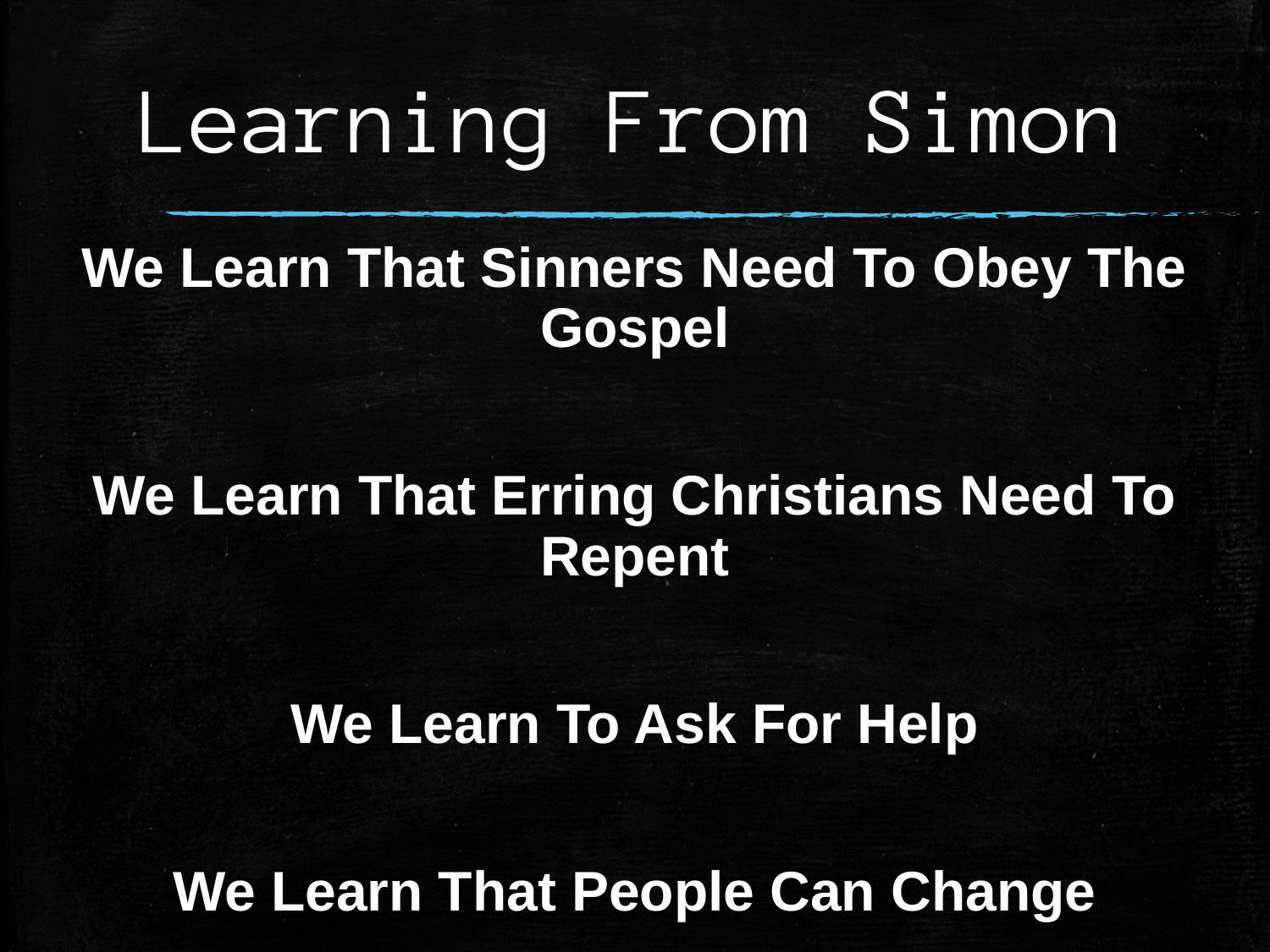

# Learning From Simon
We Learn That Sinners Need To Obey The Gospel

We Learn That Erring Christians Need To Repent

We Learn To Ask For Help

We Learn That People Can Change